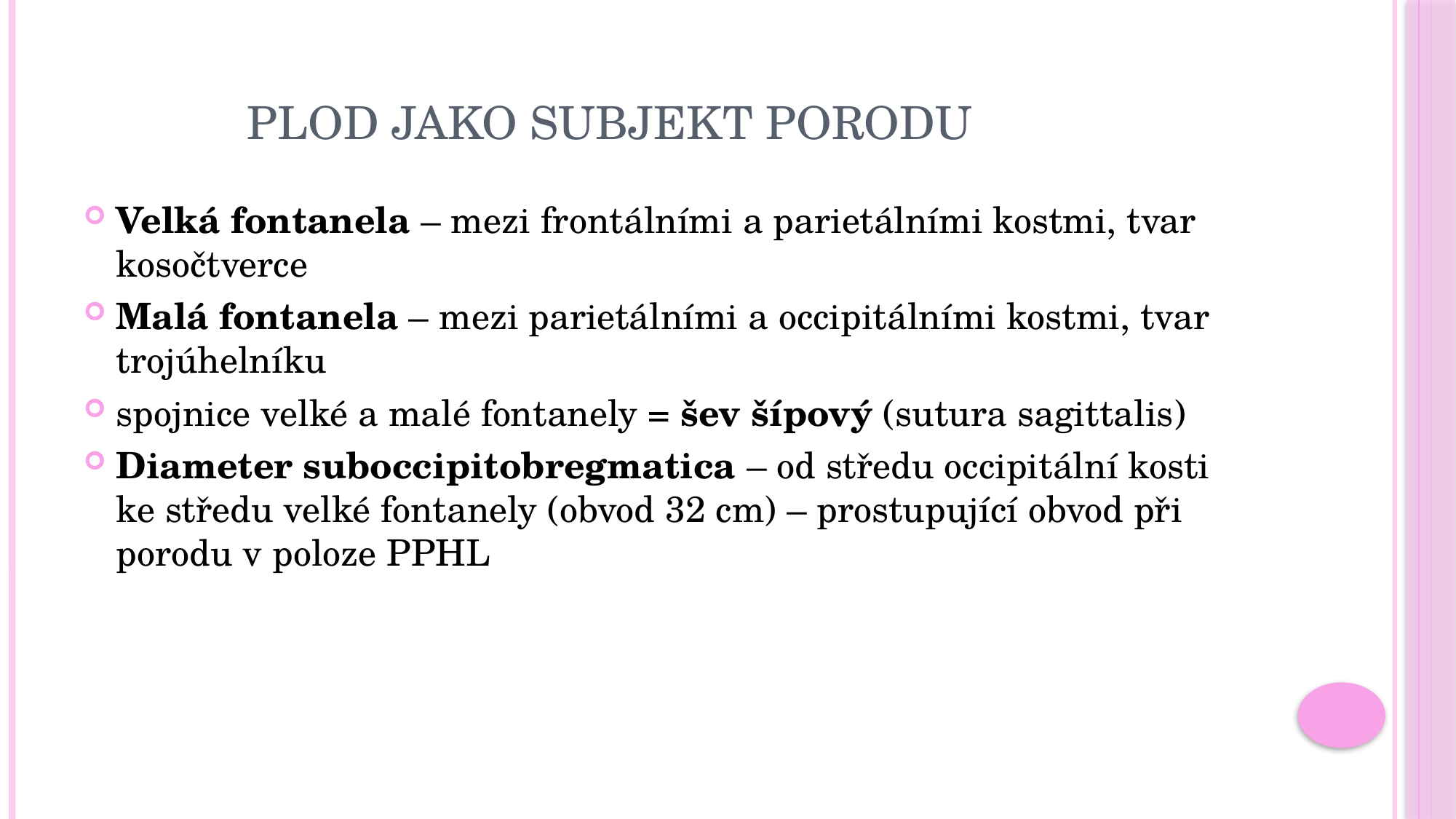

# Plod jako subjekt porodu
Velká fontanela – mezi frontálními a parietálními kostmi, tvar kosočtverce
Malá fontanela – mezi parietálními a occipitálními kostmi, tvar trojúhelníku
spojnice velké a malé fontanely = šev šípový (sutura sagittalis)
Diameter suboccipitobregmatica – od středu occipitální kosti ke středu velké fontanely (obvod 32 cm) – prostupující obvod při porodu v poloze PPHL